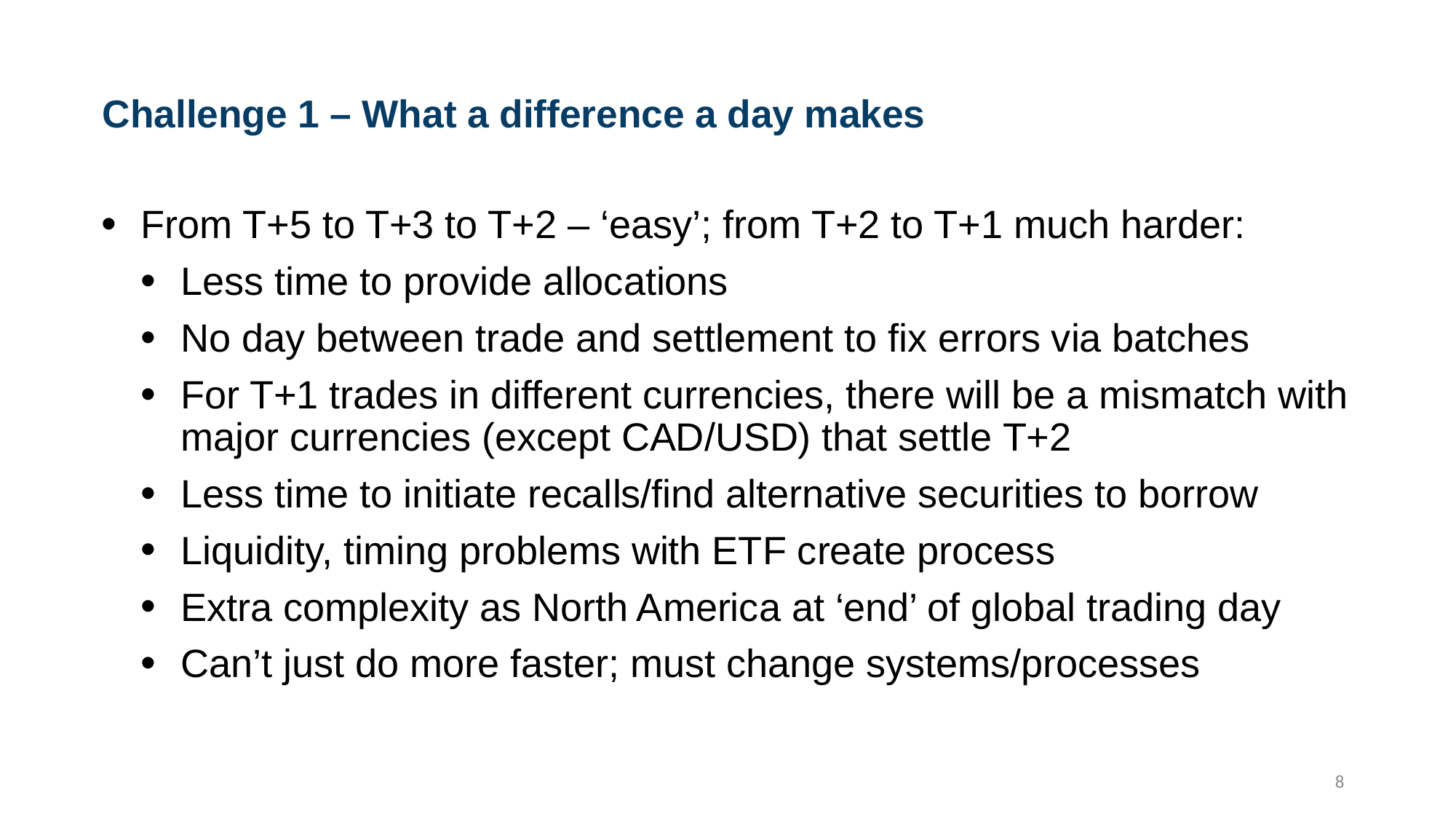

# Challenge 1 – What a difference a day makes
From T+5 to T+3 to T+2 – ‘easy’; from T+2 to T+1 much harder:
Less time to provide allocations
No day between trade and settlement to fix errors via batches
For T+1 trades in different currencies, there will be a mismatch with major currencies (except CAD/USD) that settle T+2
Less time to initiate recalls/find alternative securities to borrow
Liquidity, timing problems with ETF create process
Extra complexity as North America at ‘end’ of global trading day
Can’t just do more faster; must change systems/processes
8